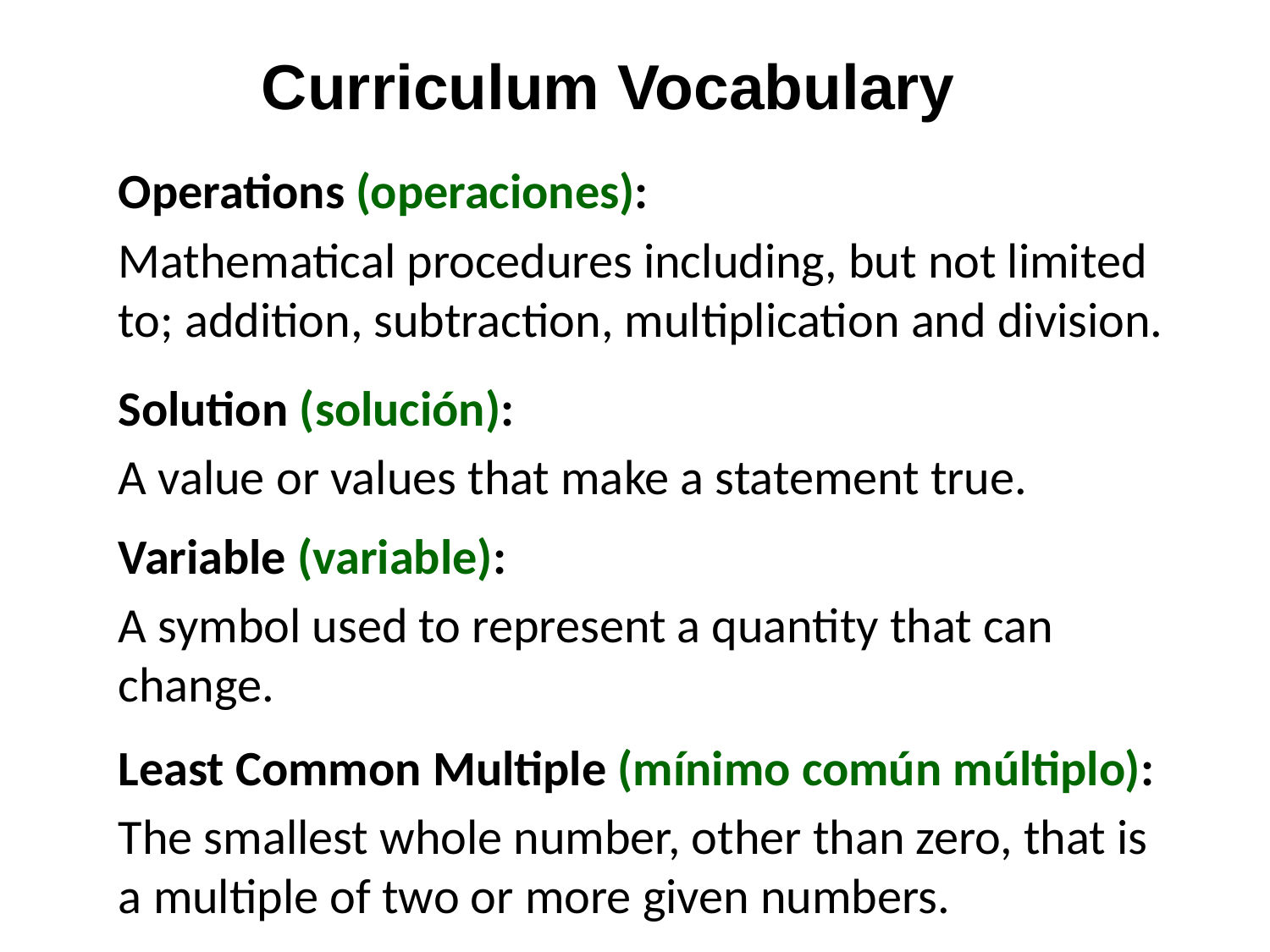

Curriculum Vocabulary
Operations (operaciones):
Mathematical procedures including, but not limited to; addition, subtraction, multiplication and division.
Solution (solución):
A value or values that make a statement true.
Variable (variable):
A symbol used to represent a quantity that can change.
Least Common Multiple (mínimo común múltiplo):
The smallest whole number, other than zero, that is a multiple of two or more given numbers.